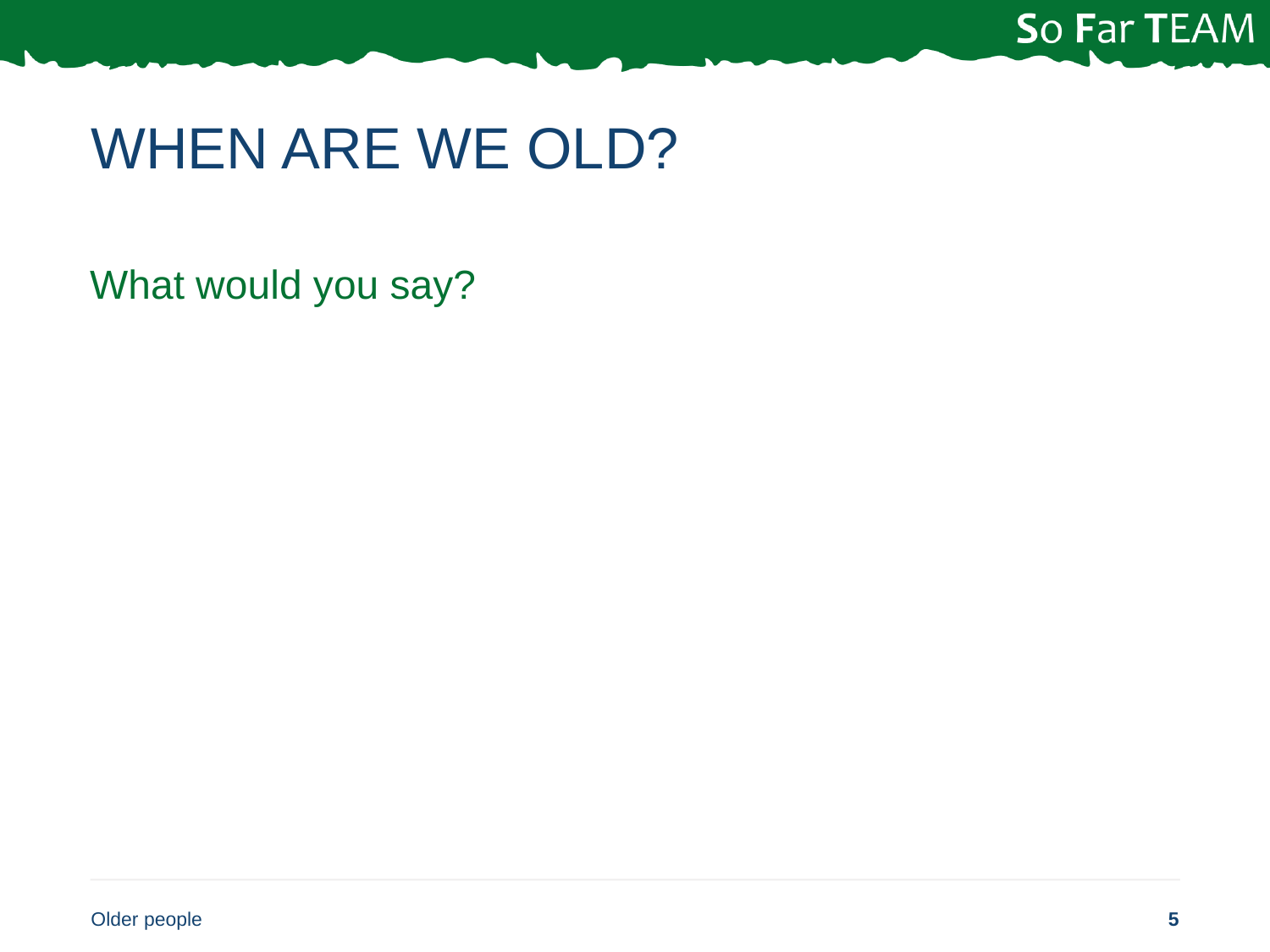

# When are we old?

What would you say?
Older people
5